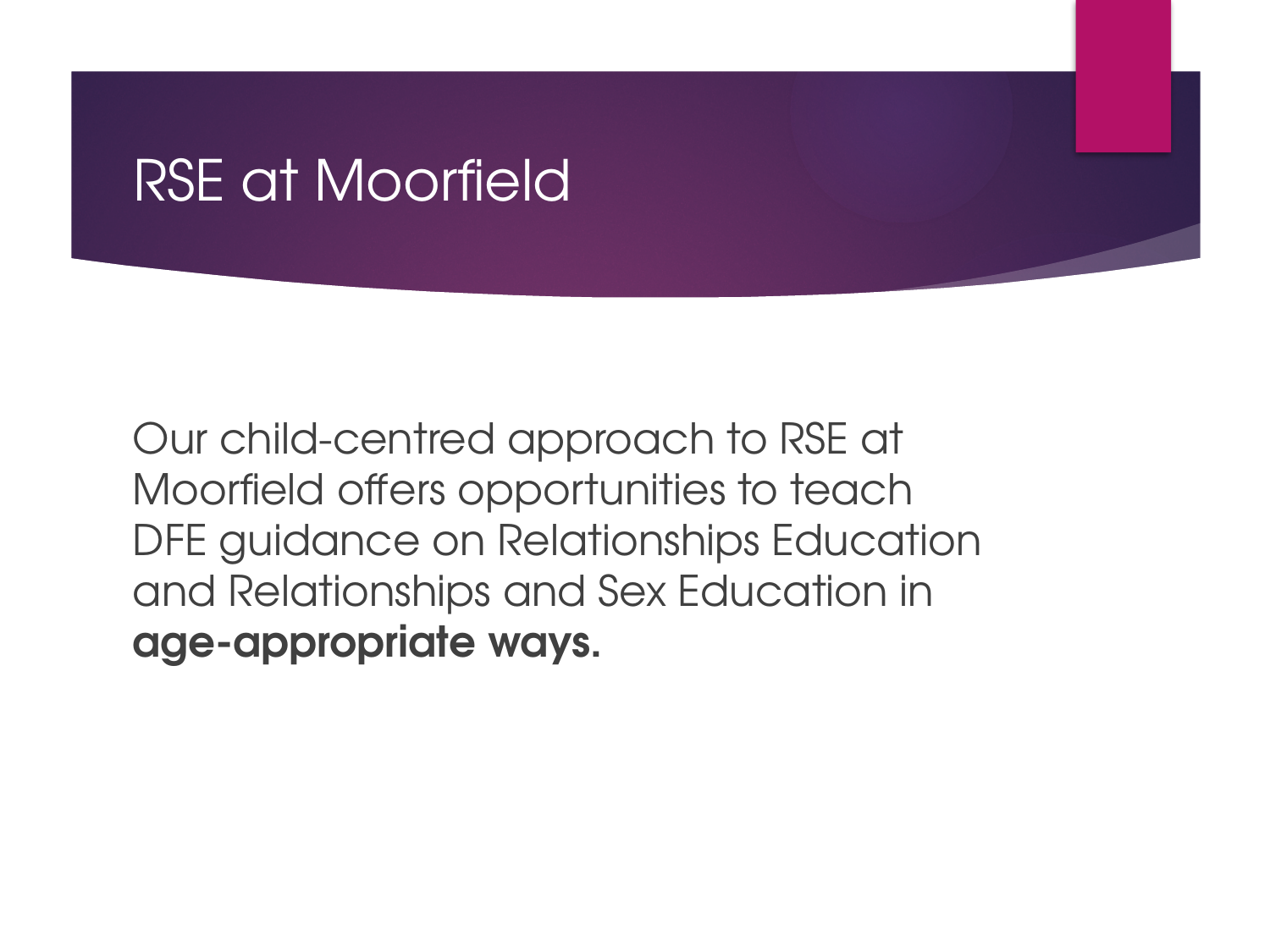

# RSE at Moorfield

Our child-centred approach to RSE at Moorfield offers opportunities to teach DFE guidance on Relationships Education and Relationships and Sex Education in age-appropriate ways.